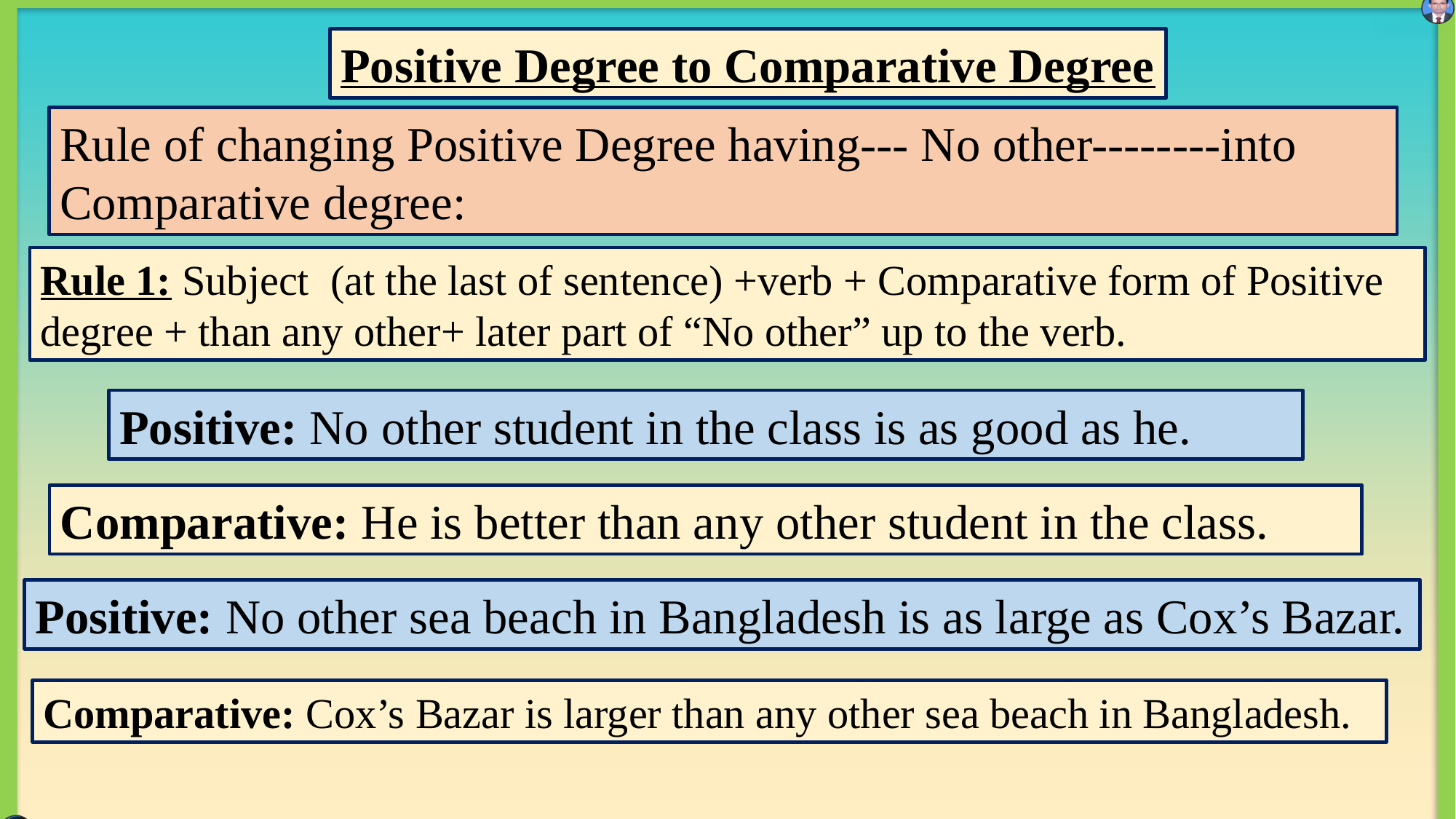

Positive Degree to Comparative Degree
Rule of changing Positive Degree having--- No other--------into Comparative degree:
Rule 1: Subject  (at the last of sentence) +verb + Comparative form of Positive degree + than any other+ later part of “No other” up to the verb.
Positive: No other student in the class is as good as he.
Comparative: He is better than any other student in the class.
Positive: No other sea beach in Bangladesh is as large as Cox’s Bazar.
Comparative: Cox’s Bazar is larger than any other sea beach in Bangladesh.